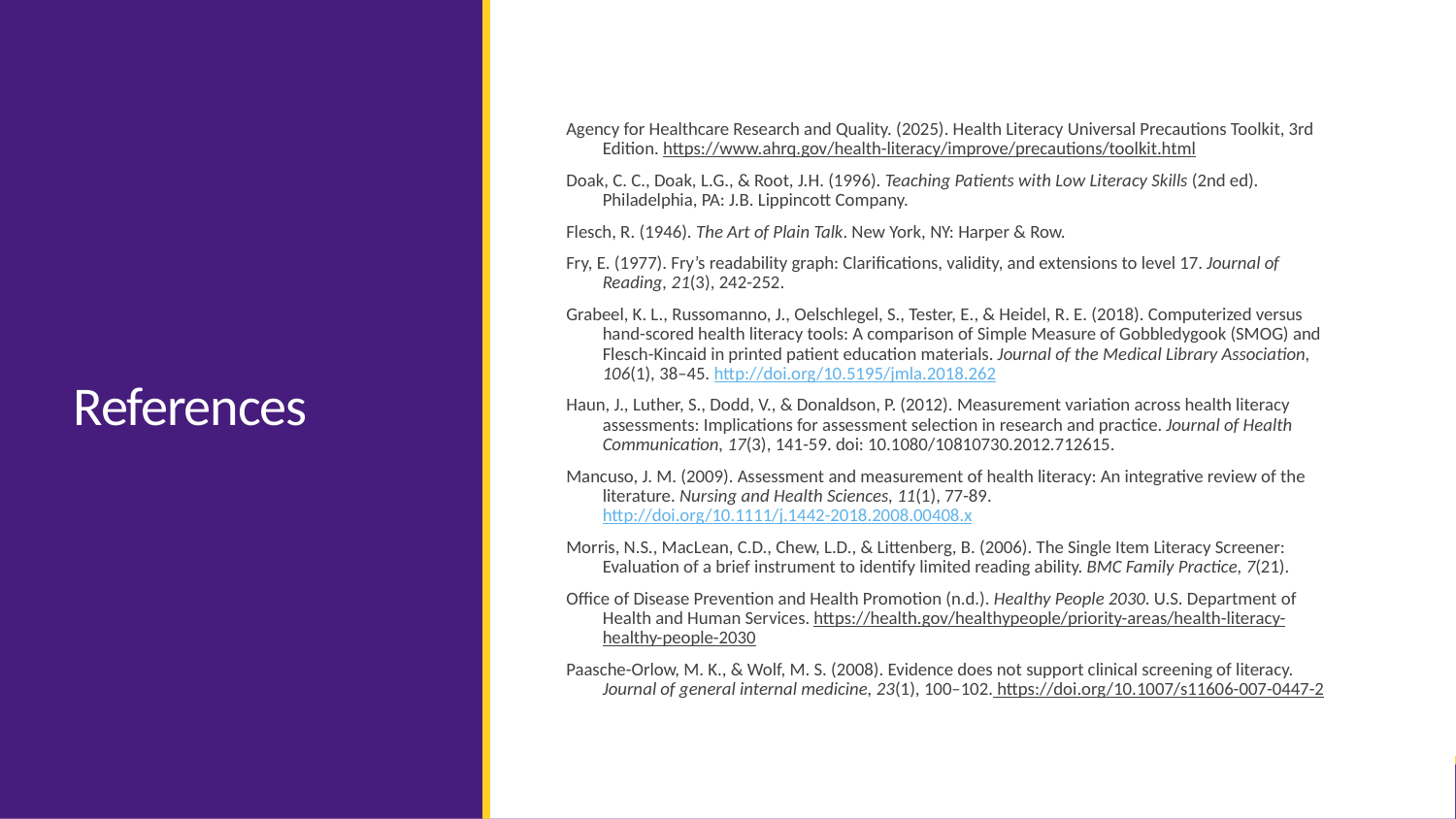

# References
Agency for Healthcare Research and Quality. (2025). Health Literacy Universal Precautions Toolkit, 3rd Edition. https://www.ahrq.gov/health-literacy/improve/precautions/toolkit.html
Doak, C. C., Doak, L.G., & Root, J.H. (1996). Teaching Patients with Low Literacy Skills (2nd ed). Philadelphia, PA: J.B. Lippincott Company.
Flesch, R. (1946). The Art of Plain Talk. New York, NY: Harper & Row.
Fry, E. (1977). Fry’s readability graph: Clarifications, validity, and extensions to level 17. Journal of Reading, 21(3), 242-252.
Grabeel, K. L., Russomanno, J., Oelschlegel, S., Tester, E., & Heidel, R. E. (2018). Computerized versus hand-scored health literacy tools: A comparison of Simple Measure of Gobbledygook (SMOG) and Flesch-Kincaid in printed patient education materials. Journal of the Medical Library Association, 106(1), 38–45. http://doi.org/10.5195/jmla.2018.262
Haun, J., Luther, S., Dodd, V., & Donaldson, P. (2012). Measurement variation across health literacy assessments: Implications for assessment selection in research and practice. Journal of Health Communication, 17(3), 141-59. doi: 10.1080/10810730.2012.712615.
Mancuso, J. M. (2009). Assessment and measurement of health literacy: An integrative review of the literature. Nursing and Health Sciences, 11(1), 77-89. http://doi.org/10.1111/j.1442-2018.2008.00408.x
Morris, N.S., MacLean, C.D., Chew, L.D., & Littenberg, B. (2006). The Single Item Literacy Screener: Evaluation of a brief instrument to identify limited reading ability. BMC Family Practice, 7(21).
Office of Disease Prevention and Health Promotion (n.d.). Healthy People 2030. U.S. Department of Health and Human Services. https://health.gov/healthypeople/priority-areas/health-literacy-healthy-people-2030
Paasche-Orlow, M. K., & Wolf, M. S. (2008). Evidence does not support clinical screening of literacy. Journal of general internal medicine, 23(1), 100–102. https://doi.org/10.1007/s11606-007-0447-2